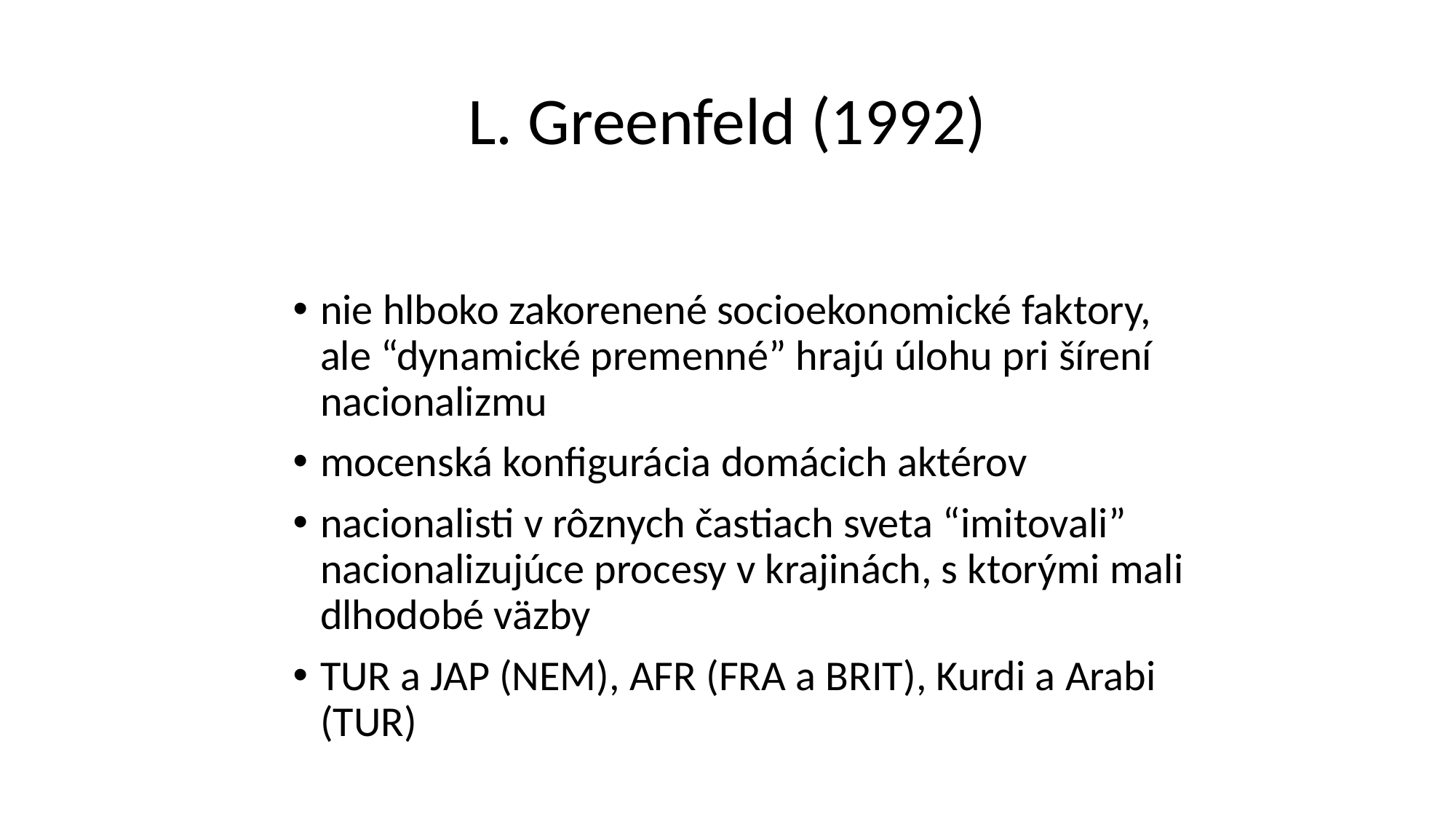

# L. Greenfeld (1992)
nie hlboko zakorenené socioekonomické faktory, ale “dynamické premenné” hrajú úlohu pri šírení nacionalizmu
mocenská konfigurácia domácich aktérov
nacionalisti v rôznych častiach sveta “imitovali” nacionalizujúce procesy v krajinách, s ktorými mali dlhodobé väzby
TUR a JAP (NEM), AFR (FRA a BRIT), Kurdi a Arabi (TUR)